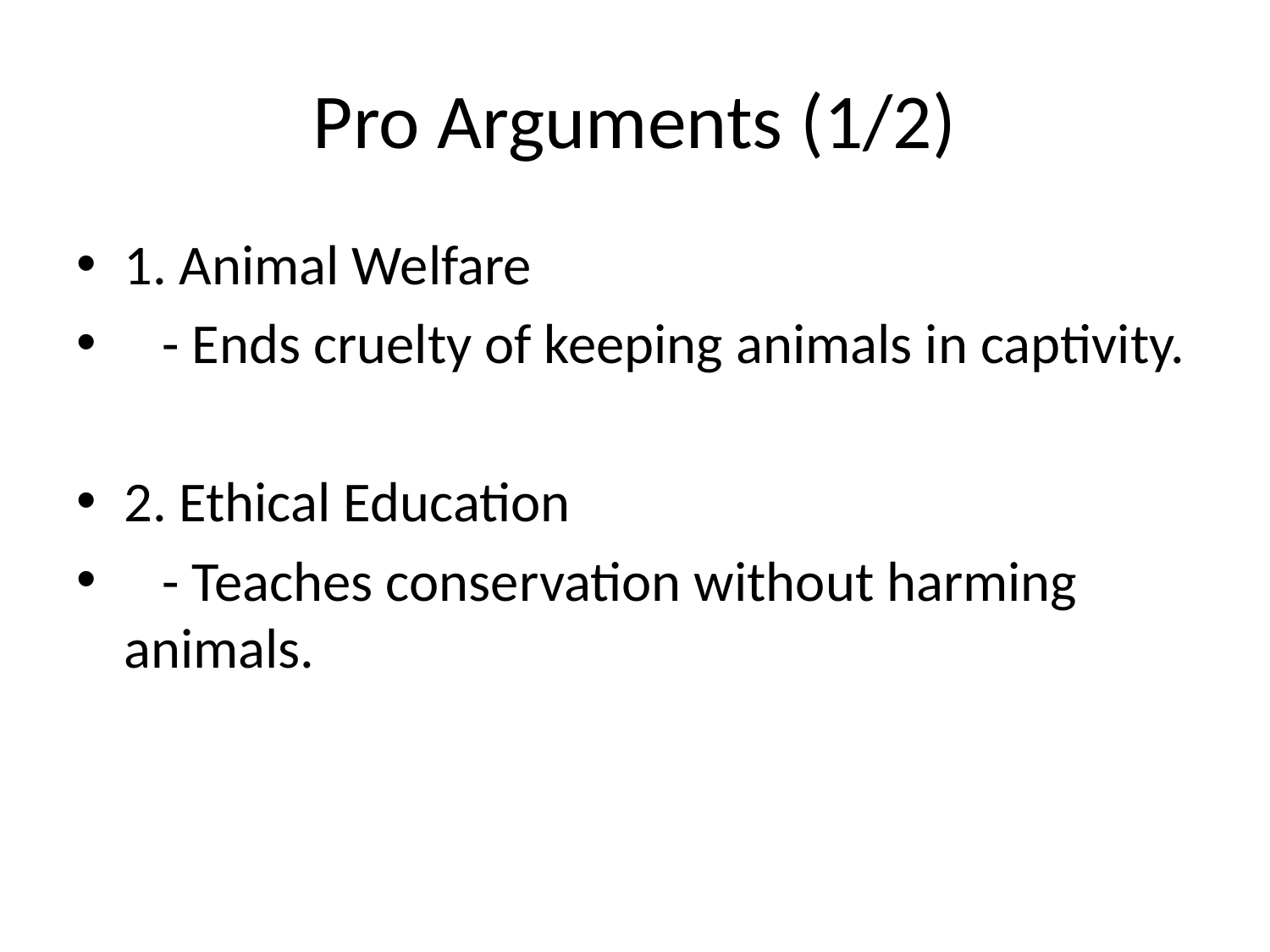

# Pro Arguments (1/2)
1. Animal Welfare
   - Ends cruelty of keeping animals in captivity.

2. Ethical Education
   - Teaches conservation without harming animals.